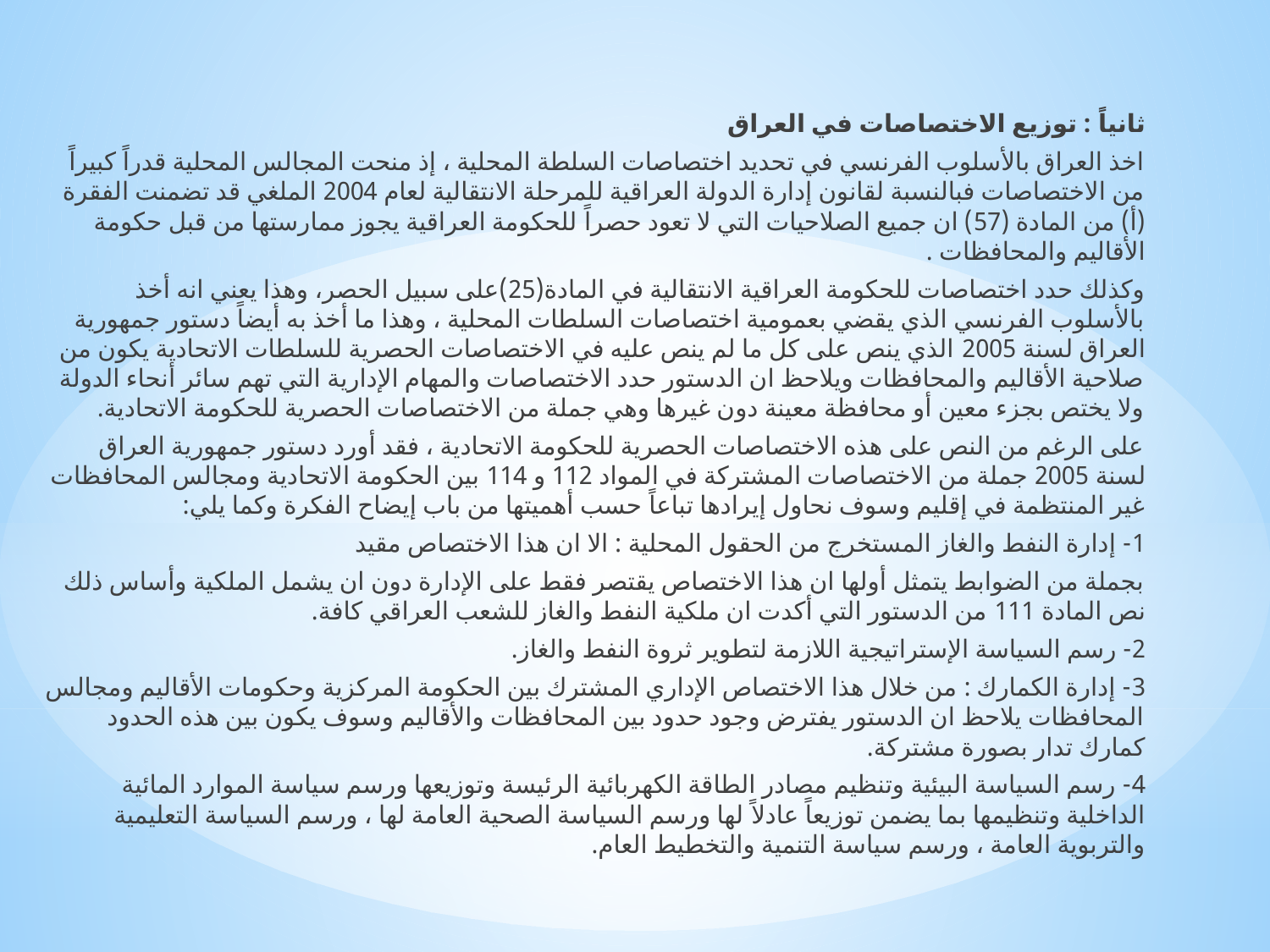

ثانياً : توزيع الاختصاصات في العراق
اخذ العراق بالأسلوب الفرنسي في تحديد اختصاصات السلطة المحلية ، إذ منحت المجالس المحلية قدراً كبيراً من الاختصاصات فبالنسبة لقانون إدارة الدولة العراقية للمرحلة الانتقالية لعام 2004 الملغي قد تضمنت الفقرة (أ) من المادة (57) ان جميع الصلاحيات التي لا تعود حصراً للحكومة العراقية يجوز ممارستها من قبل حكومة الأقاليم والمحافظات .
وكذلك حدد اختصاصات للحكومة العراقية الانتقالية في المادة(25)على سبيل الحصر، وهذا يعني انه أخذ بالأسلوب الفرنسي الذي يقضي بعمومية اختصاصات السلطات المحلية ، وهذا ما أخذ به أيضاً دستور جمهورية العراق لسنة 2005 الذي ينص على كل ما لم ينص عليه في الاختصاصات الحصرية للسلطات الاتحادية يكون من صلاحية الأقاليم والمحافظات ويلاحظ ان الدستور حدد الاختصاصات والمهام الإدارية التي تهم سائر أنحاء الدولة ولا يختص بجزء معين أو محافظة معينة دون غيرها وهي جملة من الاختصاصات الحصرية للحكومة الاتحادية.
على الرغم من النص على هذه الاختصاصات الحصرية للحكومة الاتحادية ، فقد أورد دستور جمهورية العراق لسنة 2005 جملة من الاختصاصات المشتركة في المواد 112 و 114 بين الحكومة الاتحادية ومجالس المحافظات غير المنتظمة في إقليم وسوف نحاول إيرادها تباعاً حسب أهميتها من باب إيضاح الفكرة وكما يلي:
1- إدارة النفط والغاز المستخرج من الحقول المحلية : الا ان هذا الاختصاص مقيد
بجملة من الضوابط يتمثل أولها ان هذا الاختصاص يقتصر فقط على الإدارة دون ان يشمل الملكية وأساس ذلك نص المادة 111 من الدستور التي أكدت ان ملكية النفط والغاز للشعب العراقي كافة.
2- رسم السياسة الإستراتيجية اللازمة لتطوير ثروة النفط والغاز.
3- إدارة الكمارك : من خلال هذا الاختصاص الإداري المشترك بين الحكومة المركزية وحكومات الأقاليم ومجالس المحافظات يلاحظ ان الدستور يفترض وجود حدود بين المحافظات والأقاليم وسوف يكون بين هذه الحدود كمارك تدار بصورة مشتركة.
4- رسم السياسة البيئية وتنظيم مصادر الطاقة الكهربائية الرئيسة وتوزيعها ورسم سياسة الموارد المائية الداخلية وتنظيمها بما يضمن توزيعاً عادلاً لها ورسم السياسة الصحية العامة لها ، ورسم السياسة التعليمية والتربوية العامة ، ورسم سياسة التنمية والتخطيط العام.